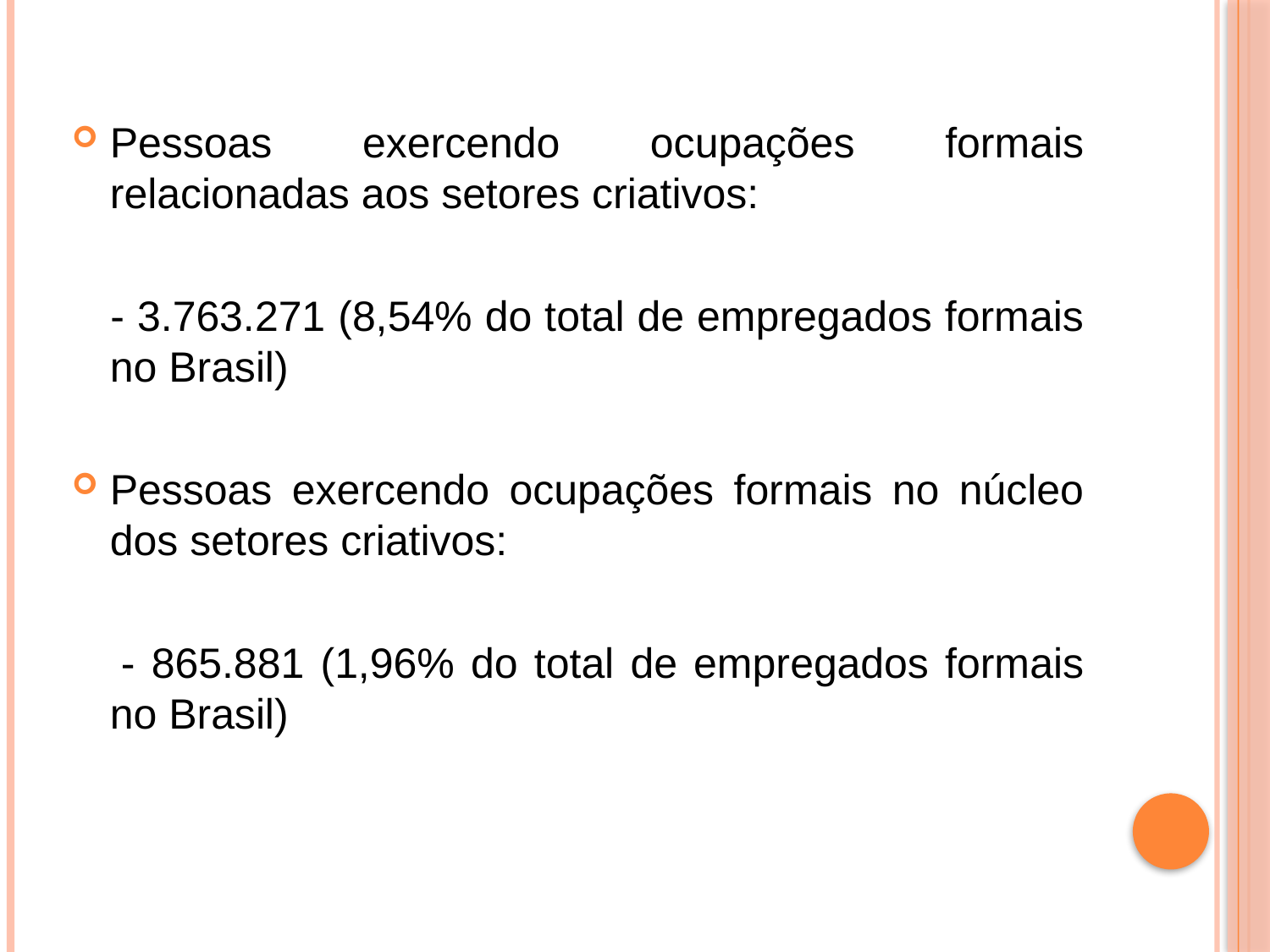

Pessoas exercendo ocupações formais relacionadas aos setores criativos:

   - 3.763.271 (8,54% do total de empregados formais no Brasil)

Pessoas exercendo ocupações formais no núcleo dos setores criativos:

   - 865.881 (1,96% do total de empregados formais no Brasil)